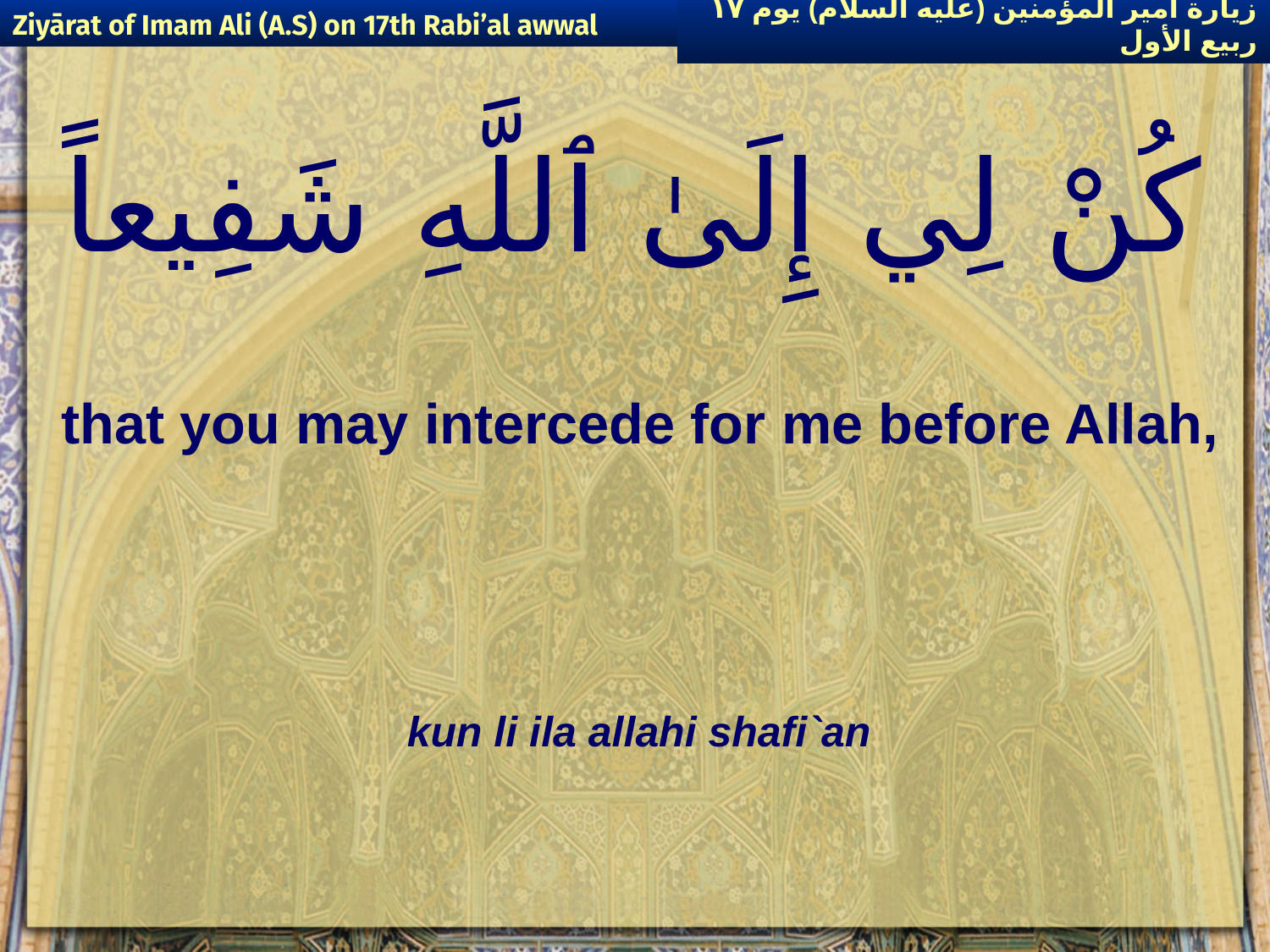

Ziyārat of Imam Ali (A.S) on 17th Rabi’al awwal
زيارة أمير المؤمنين (عليه السلام) يوم ١٧ ربيع الأول
# كُنْ لِي إِلَىٰ ٱللَّهِ شَفِيعاً
that you may intercede for me before Allah,
kun li ila allahi shafi`an